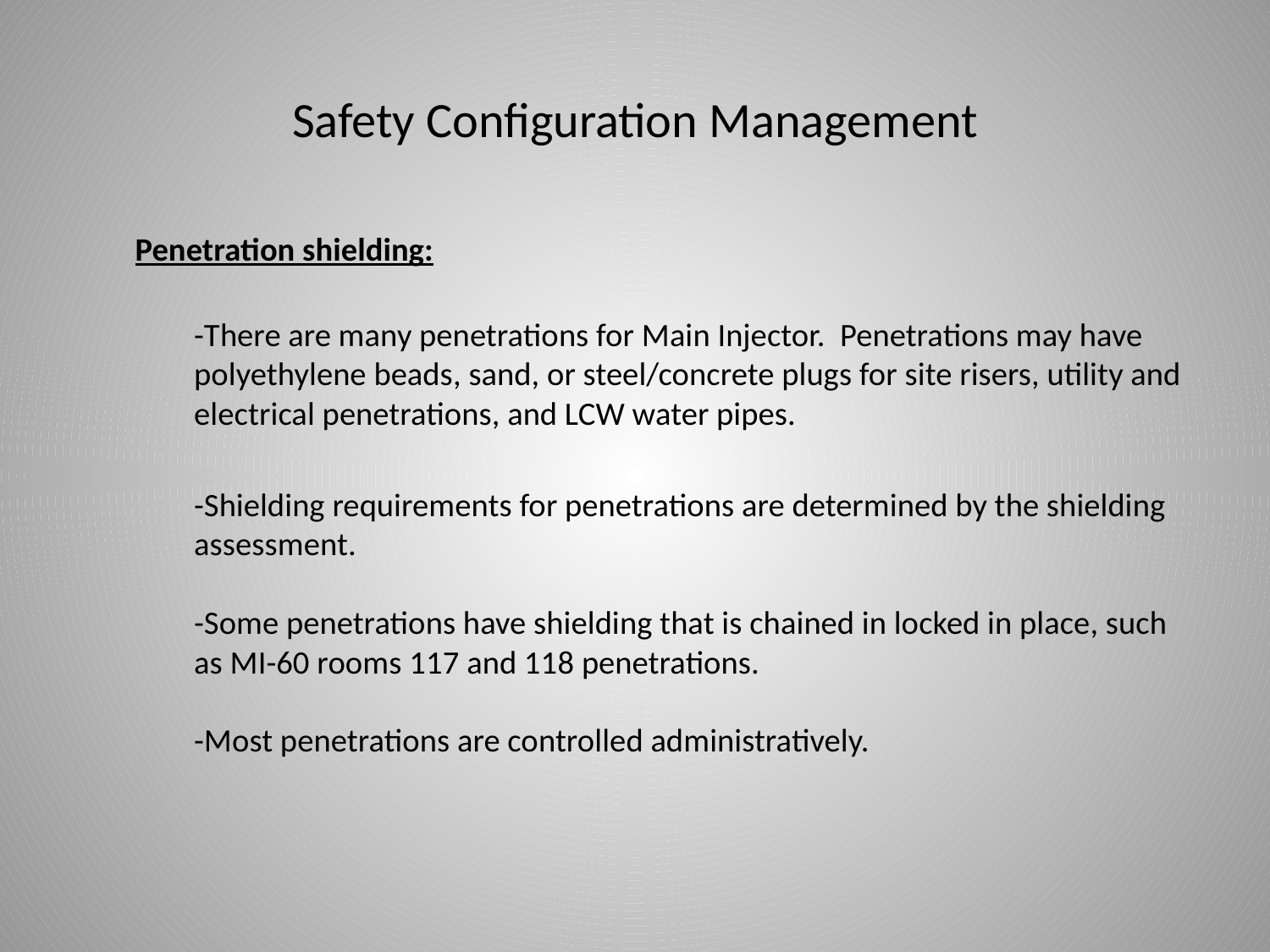

# Safety Configuration Management
Penetration shielding:
	-There are many penetrations for Main Injector.  Penetrations may have polyethylene beads, sand, or steel/concrete plugs for site risers, utility and electrical penetrations, and LCW water pipes.

	-Shielding requirements for penetrations are determined by the shielding assessment.
-Some penetrations have shielding that is chained in locked in place, such as MI-60 rooms 117 and 118 penetrations.
-Most penetrations are controlled administratively.